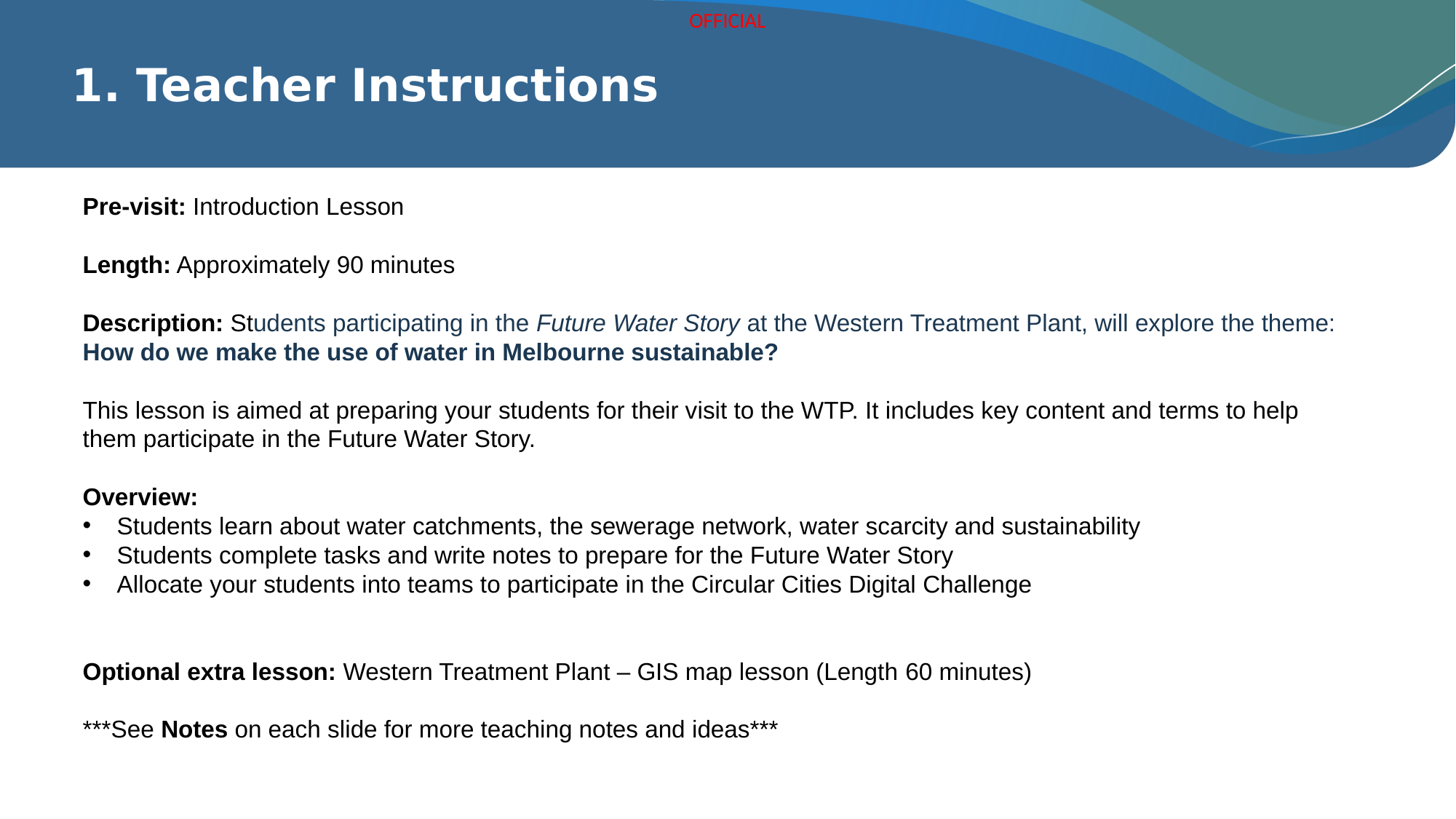

# 1. Teacher Instructions
Pre-visit: Introduction Lesson

Length: Approximately 90 minutes

Description: Students participating in the Future Water Story at the Western Treatment Plant, will explore the theme: How do we make the use of water in Melbourne sustainable?

This lesson is aimed at preparing your students for their visit to the WTP. It includes key content and terms to help them participate in the Future Water Story.

Overview:
Students learn about water catchments, the sewerage network, water scarcity and sustainability
Students complete tasks and write notes to prepare for the Future Water Story
Allocate your students into teams to participate in the Circular Cities Digital Challenge

Optional extra lesson: Western Treatment Plant – GIS map lesson (Length 60 minutes)

***See Notes on each slide for more teaching notes and ideas***